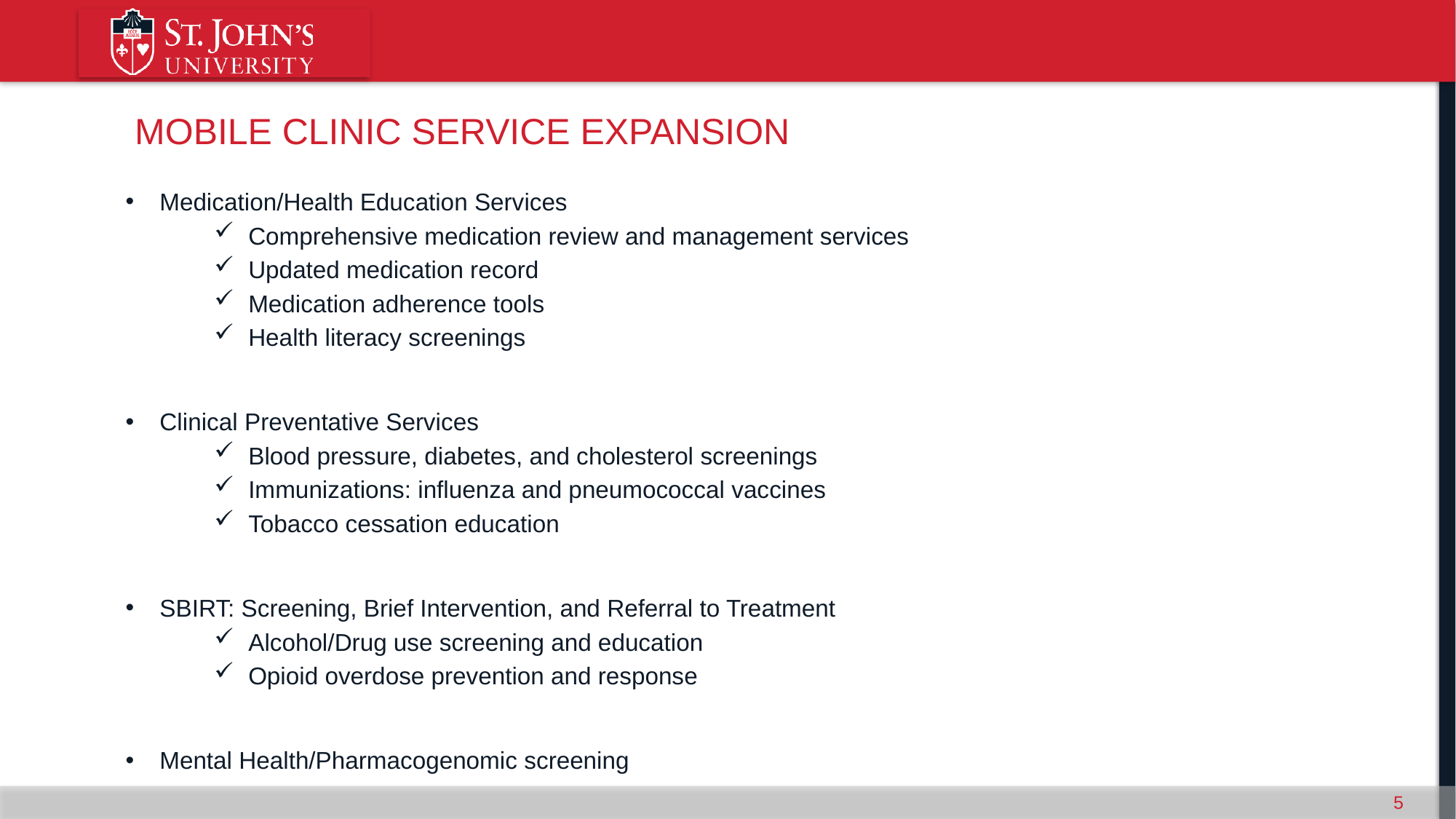

# MOBILE clinic service expansion
Medication/Health Education Services
Comprehensive medication review and management services
Updated medication record
Medication adherence tools
Health literacy screenings

Clinical Preventative Services
Blood pressure, diabetes, and cholesterol screenings
Immunizations: influenza and pneumococcal vaccines
Tobacco cessation education

SBIRT: Screening, Brief Intervention, and Referral to Treatment
Alcohol/Drug use screening and education
Opioid overdose prevention and response

Mental Health/Pharmacogenomic screening